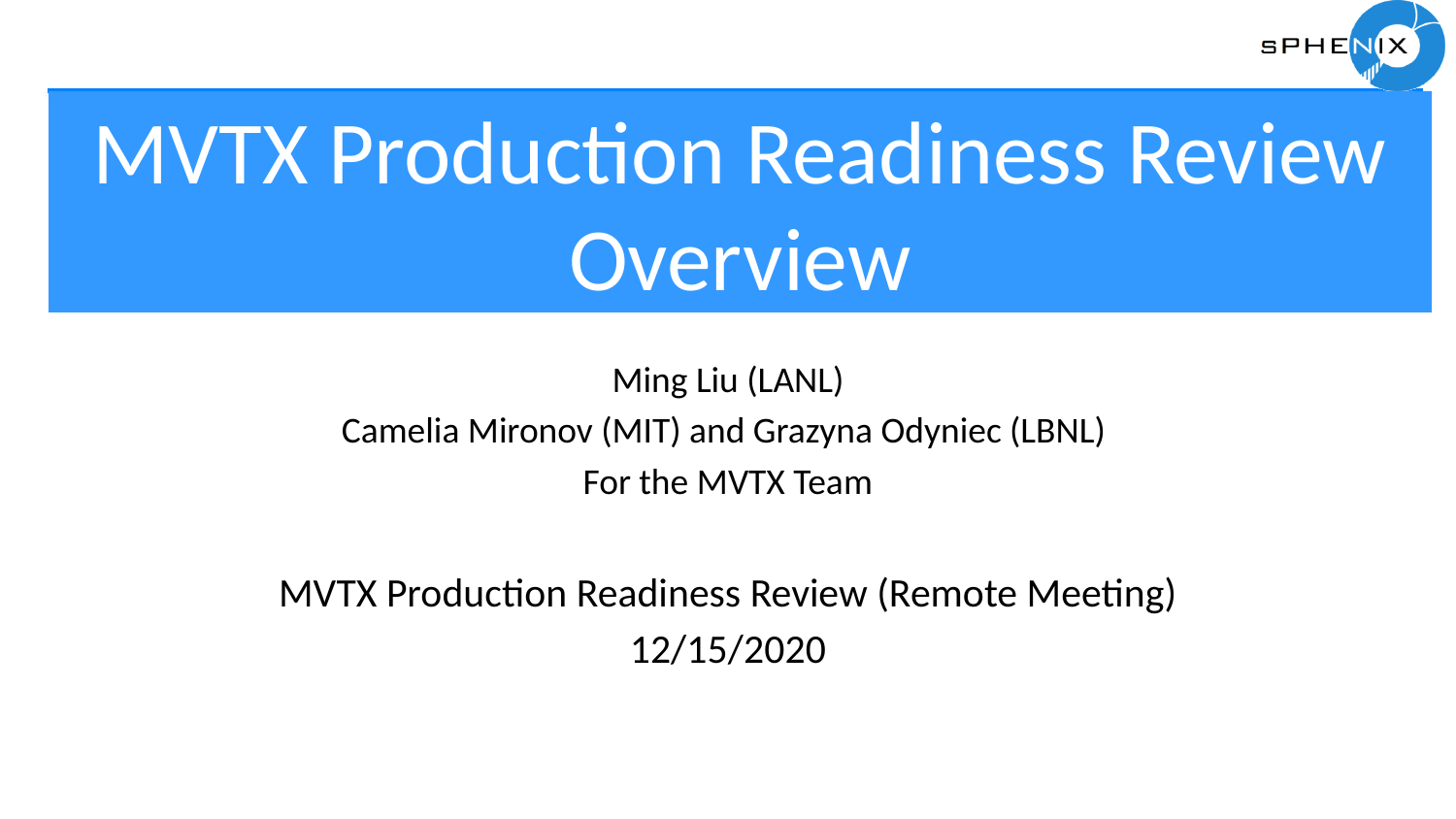

# MVTX Production Readiness Review Overview
Ming Liu (LANL)
Camelia Mironov (MIT) and Grazyna Odyniec (LBNL)
For the MVTX Team

MVTX Production Readiness Review (Remote Meeting)
12/15/2020